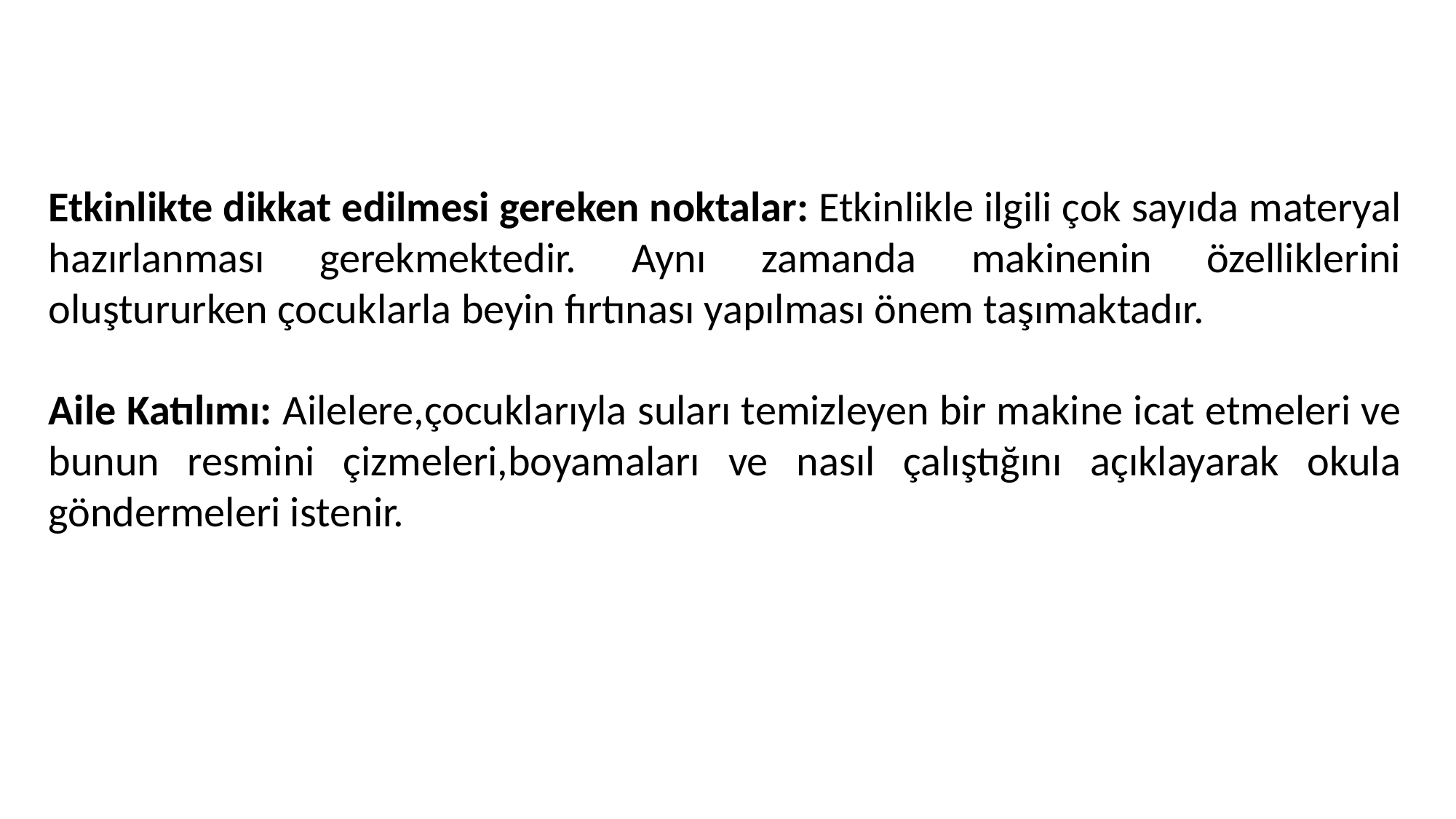

Etkinlikte dikkat edilmesi gereken noktalar: Etkinlikle ilgili çok sayıda materyal hazırlanması gerekmektedir. Aynı zamanda makinenin özelliklerini oluştururken çocuklarla beyin fırtınası yapılması önem taşımaktadır.

Aile Katılımı: Ailelere,çocuklarıyla suları temizleyen bir makine icat etmeleri ve bunun resmini çizmeleri,boyamaları ve nasıl çalıştığını açıklayarak okula göndermeleri istenir.